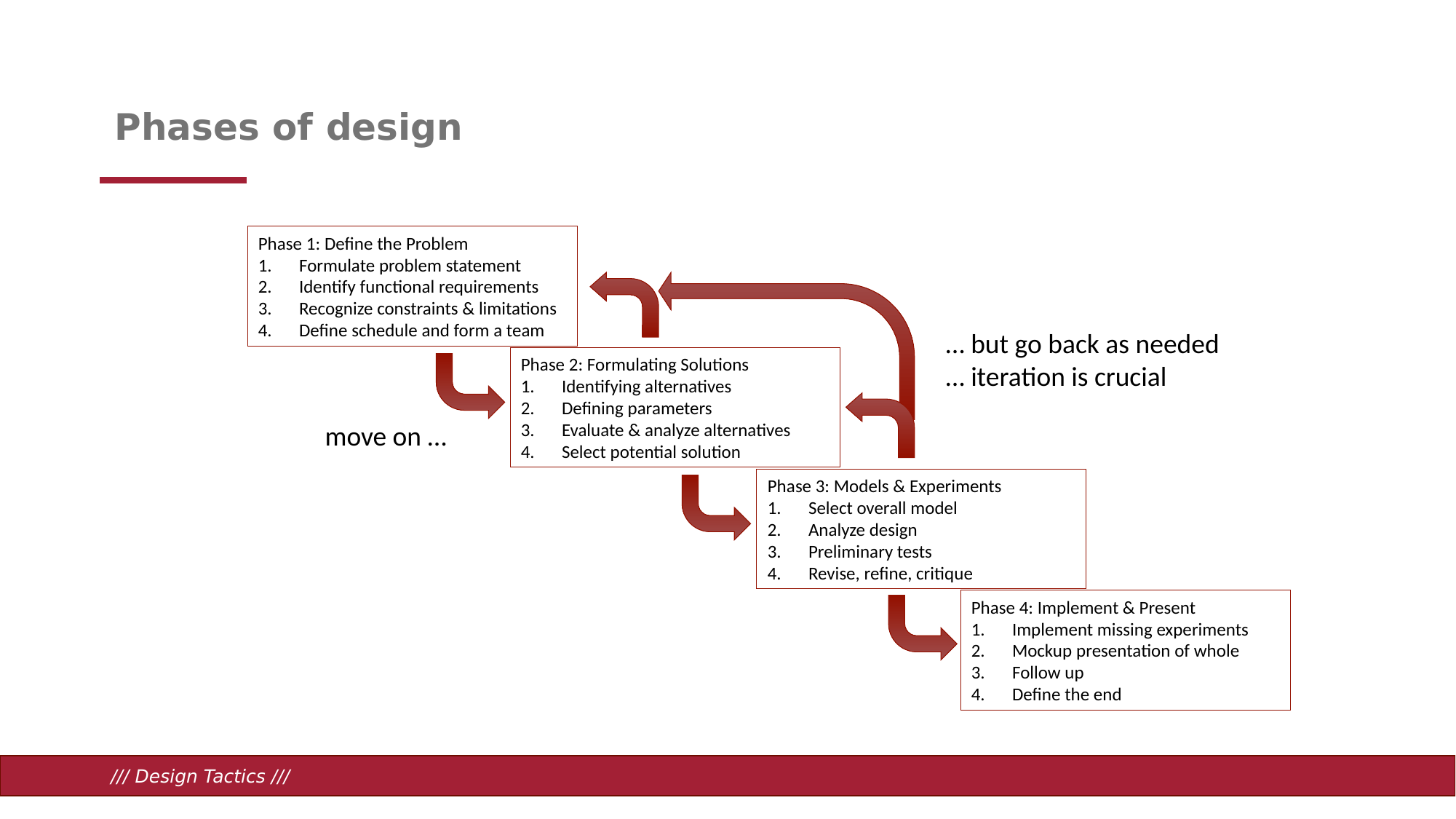

# Phases of design
Phase 1: Define the Problem
Formulate problem statement
Identify functional requirements
Recognize constraints & limitations
Define schedule and form a team

… but go back as needed
… iteration is crucial
Phase 2: Formulating Solutions
Identifying alternatives
Defining parameters
Evaluate & analyze alternatives
Select potential solution

move on …
Phase 3: Models & Experiments
Select overall model
Analyze design
Preliminary tests
Revise, refine, critique

Phase 4: Implement & Present
Implement missing experiments
Mockup presentation of whole
Follow up
Define the end